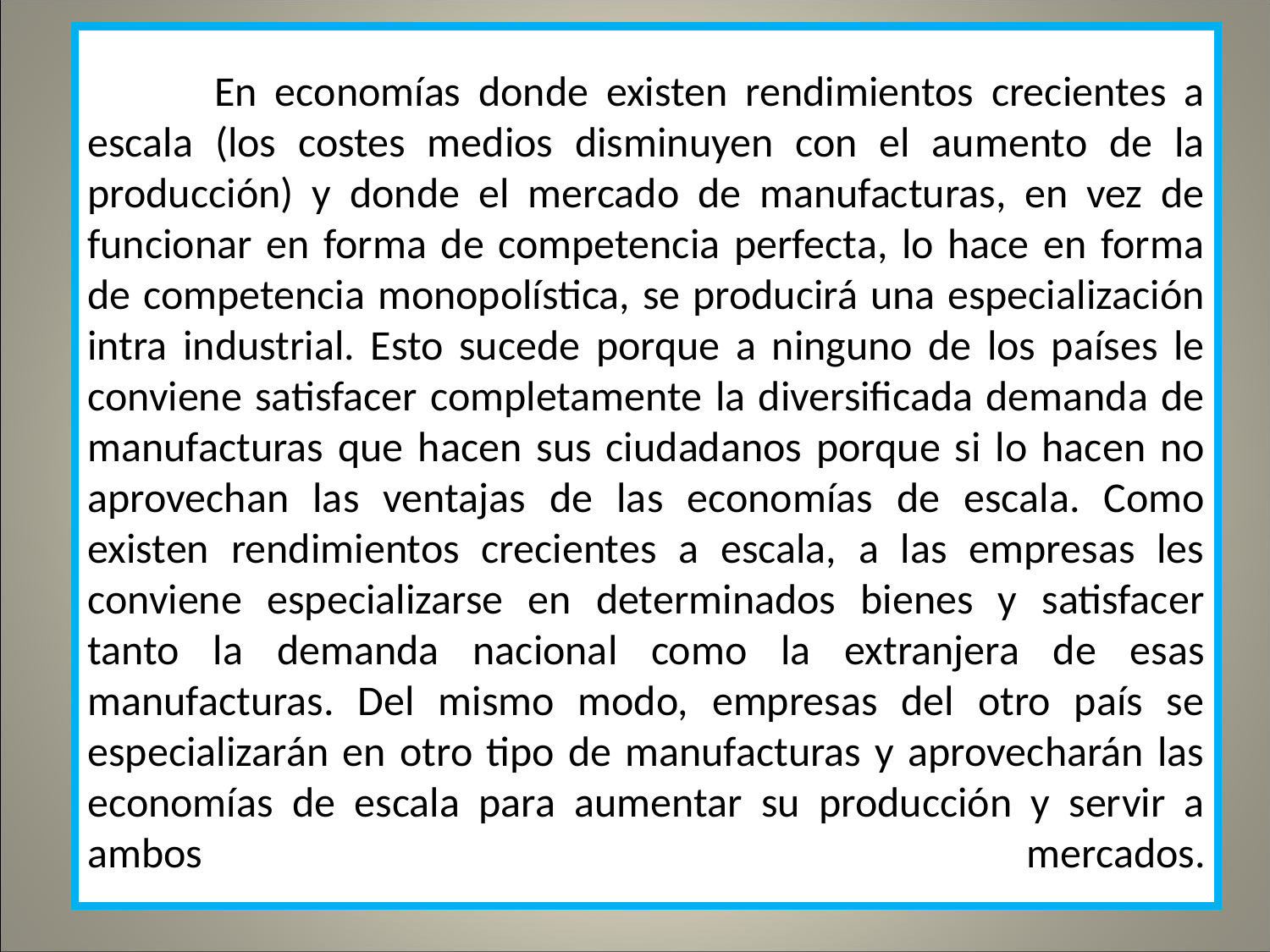

# En economías donde existen rendimientos crecientes a escala (los costes medios disminuyen con el aumento de la producción) y donde el mercado de manufacturas, en vez de funcionar en forma de competencia perfecta, lo hace en forma de competencia monopolística, se producirá una especialización intra industrial. Esto sucede porque a ninguno de los países le conviene satisfacer completamente la diversificada demanda de manufacturas que hacen sus ciudadanos porque si lo hacen no aprovechan las ventajas de las economías de escala. Como existen rendimientos crecientes a escala, a las empresas les conviene especializarse en determinados bienes y satisfacer tanto la demanda nacional como la extranjera de esas manufacturas. Del mismo modo, empresas del otro país se especializarán en otro tipo de manufacturas y aprovecharán las economías de escala para aumentar su producción y servir a ambos mercados.